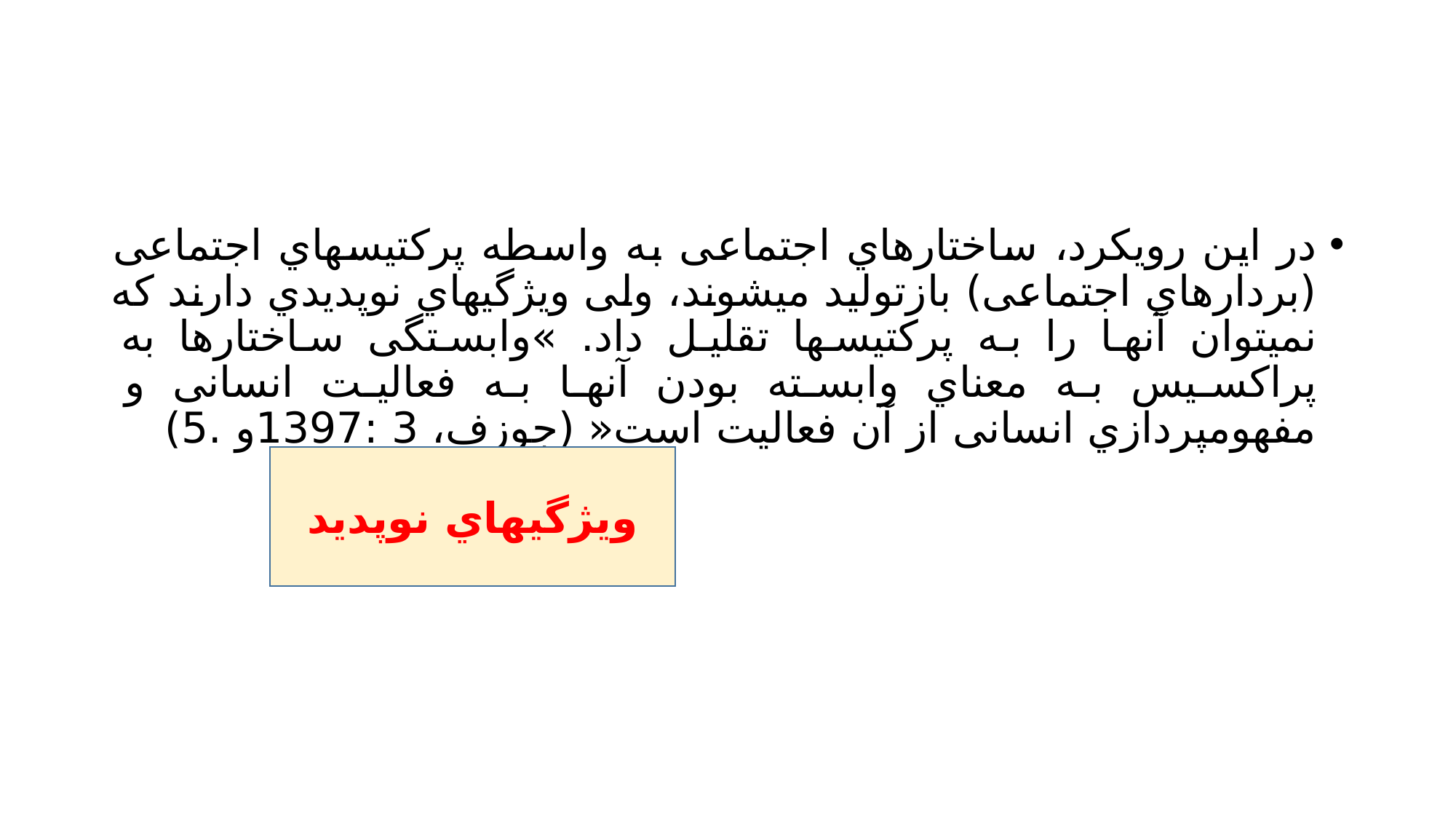

#
در این رویکرد، ساختارهاي اجتماعی به واسطه پرکتیسهاي اجتماعی (بردارهاي اجتماعی) بازتولید میشوند، ولی ویژگیهاي نوپدیدي دارند که نمیتوان آنها را به پرکتیسها تقلیل داد. »وابستگی ساختارها به پراکسیس به معناي وابسته بودن آنها به فعالیت انسانی و مفهومپردازي انسانی از آن فعالیت است« (جوزف، 3 :1397و .5)

ویژگیهاي نوپدید